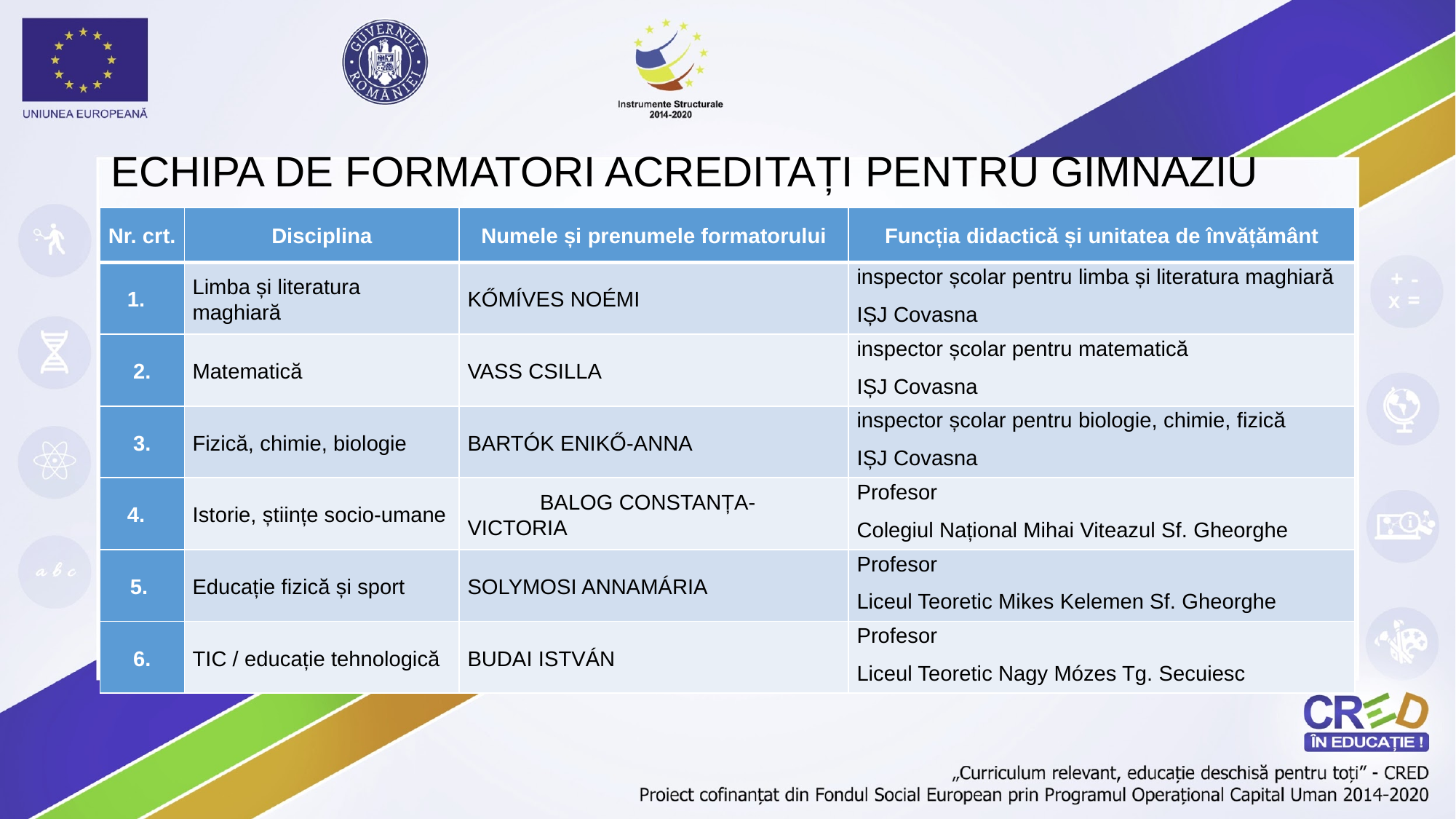

# ECHIPA DE FORMATORI ACREDITAȚI PENTRU GIMNAZIU
| Nr. crt. | Disciplina | Numele și prenumele formatorului | Funcția didactică și unitatea de învățământ |
| --- | --- | --- | --- |
| 1. | Limba și literatura maghiară | KŐMÍVES NOÉMI | inspector școlar pentru limba și literatura maghiară IȘJ Covasna |
| 2. | Matematică | VASS CSILLA | inspector școlar pentru matematică IȘJ Covasna |
| 3. | Fizică, chimie, biologie | BARTÓK ENIKŐ-ANNA | inspector școlar pentru biologie, chimie, fizică IȘJ Covasna |
| 4. | Istorie, științe socio-umane | BALOG CONSTANȚA-VICTORIA | Profesor Colegiul Național Mihai Viteazul Sf. Gheorghe |
| 5. | Educație fizică și sport | SOLYMOSI ANNAMÁRIA | Profesor Liceul Teoretic Mikes Kelemen Sf. Gheorghe |
| 6. | TIC / educație tehnologică | BUDAI ISTVÁN | Profesor Liceul Teoretic Nagy Mózes Tg. Secuiesc |